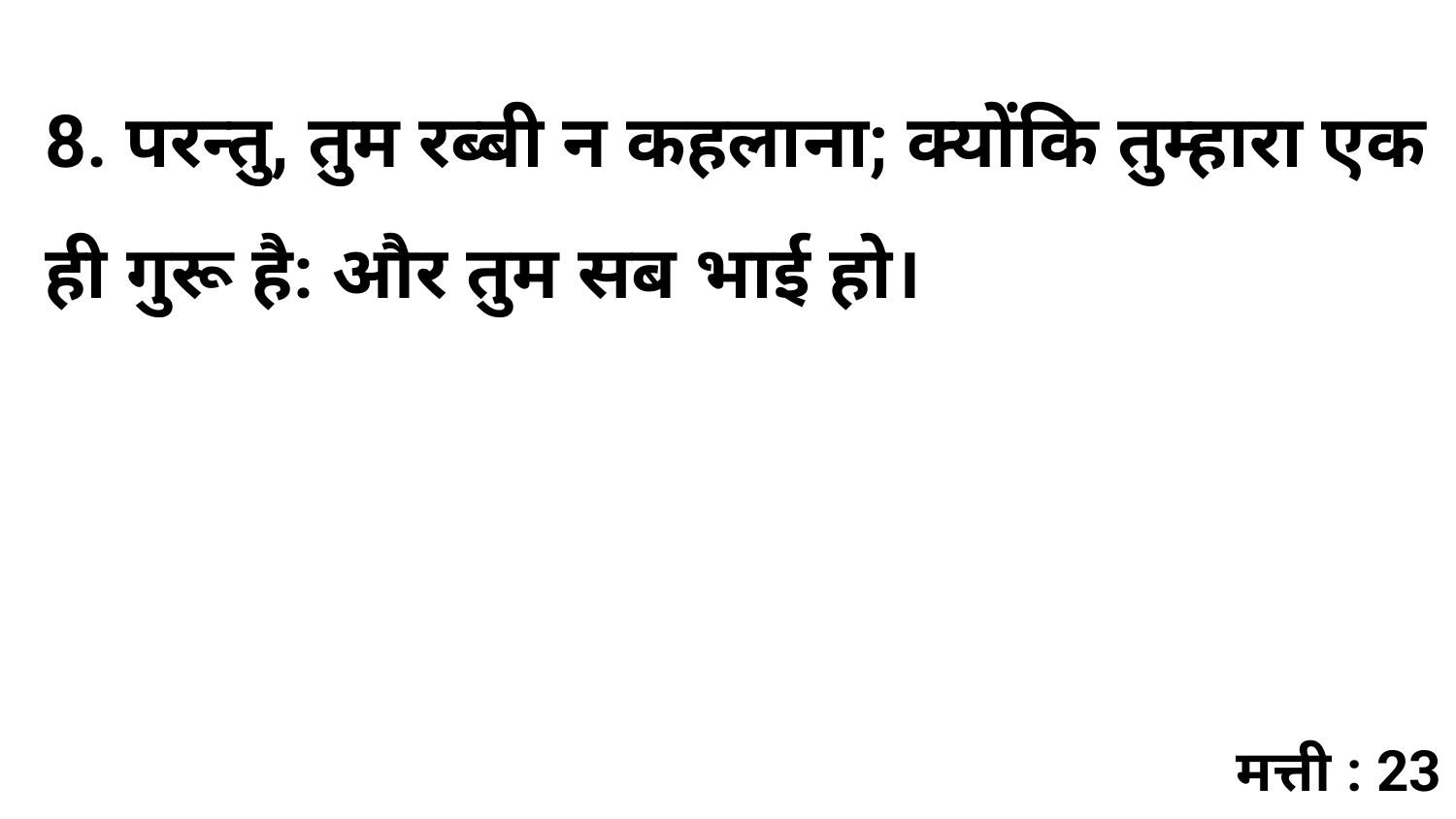

8. परन्तु, तुम रब्बी न कहलाना; क्योंकि तुम्हारा एक ही गुरू है: और तुम सब भाई हो।
मत्ती : 23